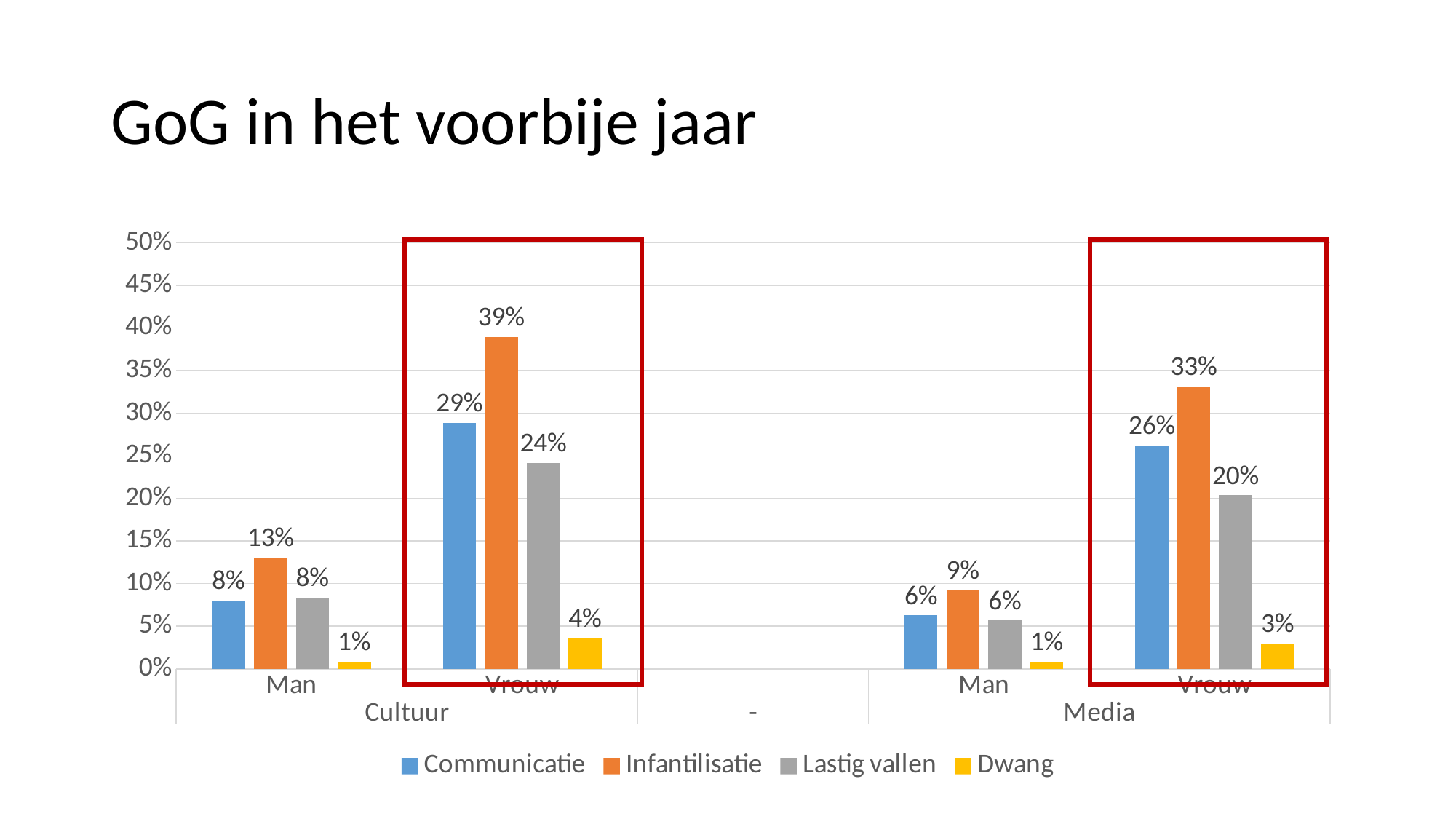

# GoG in het voorbije jaar

### Chart

| Category | Communicatie | Infantilisatie | Lastig vallen | Dwang |
|---|---|---|---|---|
| Man | 0.08038585209003216 | 0.1308562197092084 | 0.08373590982286634 | 0.008077544426494346 |
| Vrouw | 0.28851963746223563 | 0.38972809667673713 | 0.24205748865355523 | 0.036308623298033284 |
|  | None | None | None | None |
| Man | 0.06289308176100629 | 0.09224318658280922 | 0.05672268907563025 | 0.008385744234800839 |
| Vrouw | 0.2620320855614973 | 0.3315508021390374 | 0.2037533512064343 | 0.029649595687331536 |